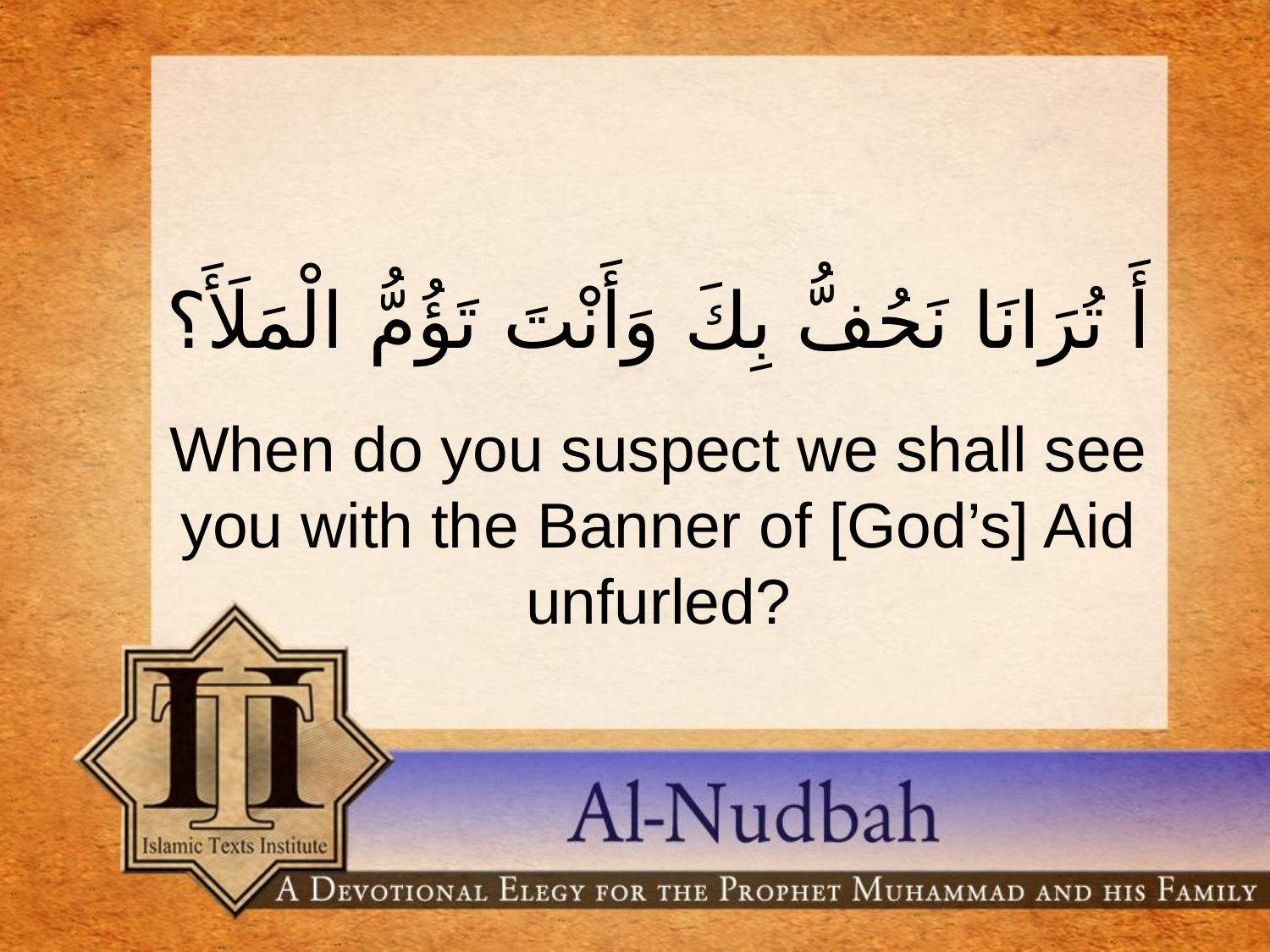

أَ تُرَانَا نَحُفُّ بِكَ وَأَنْتَ تَؤُمُّ الْمَلَأَ؟
When do you suspect we shall see you with the Banner of [God’s] Aid unfurled?